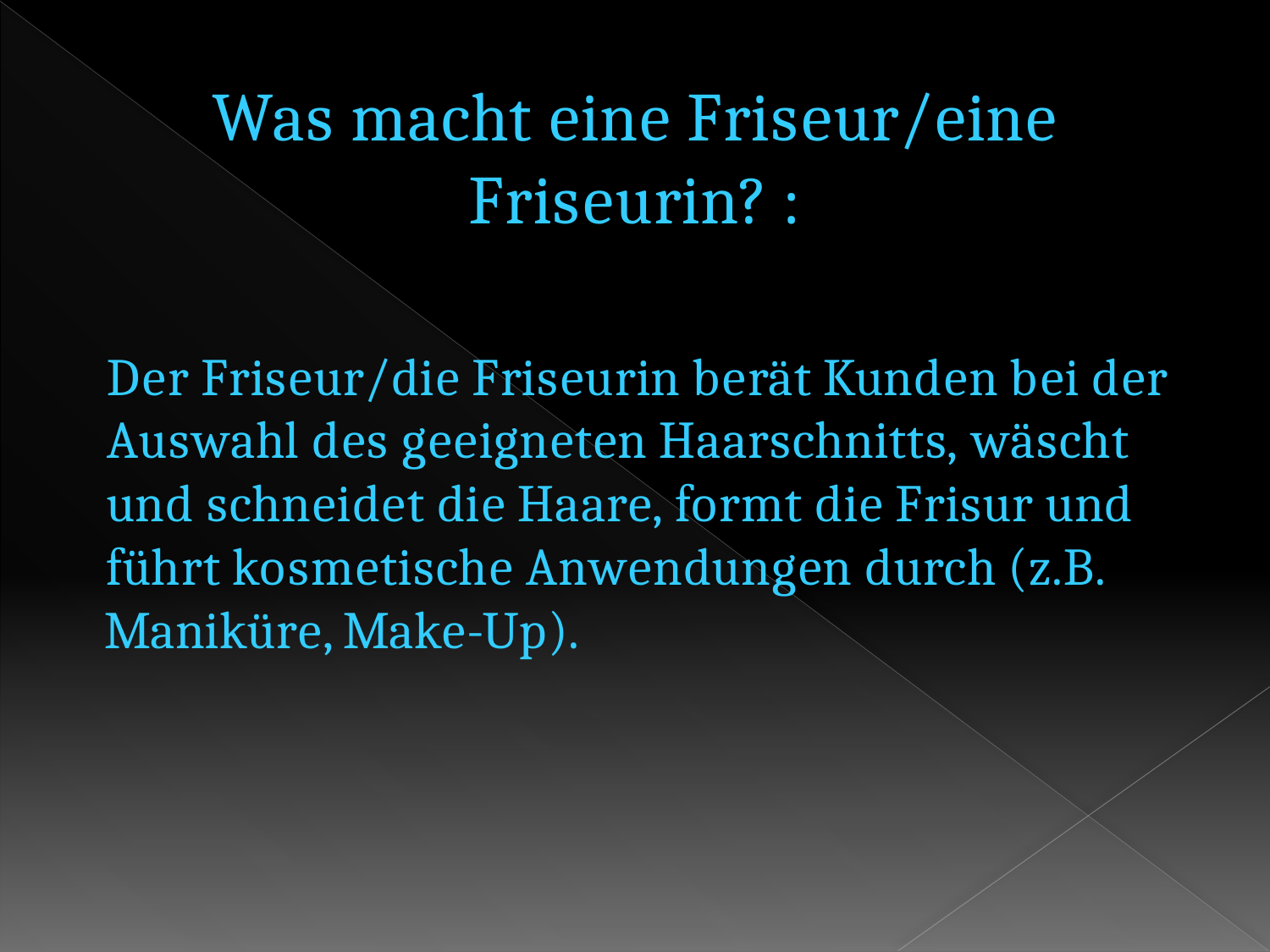

Was macht eine Friseur/eine Friseurin? :
Der Friseur/die Friseurin berät Kunden bei der Auswahl des geeigneten Haarschnitts, wäscht und schneidet die Haare, formt die Frisur und führt kosmetische Anwendungen durch (z.B. Maniküre, Make-Up).